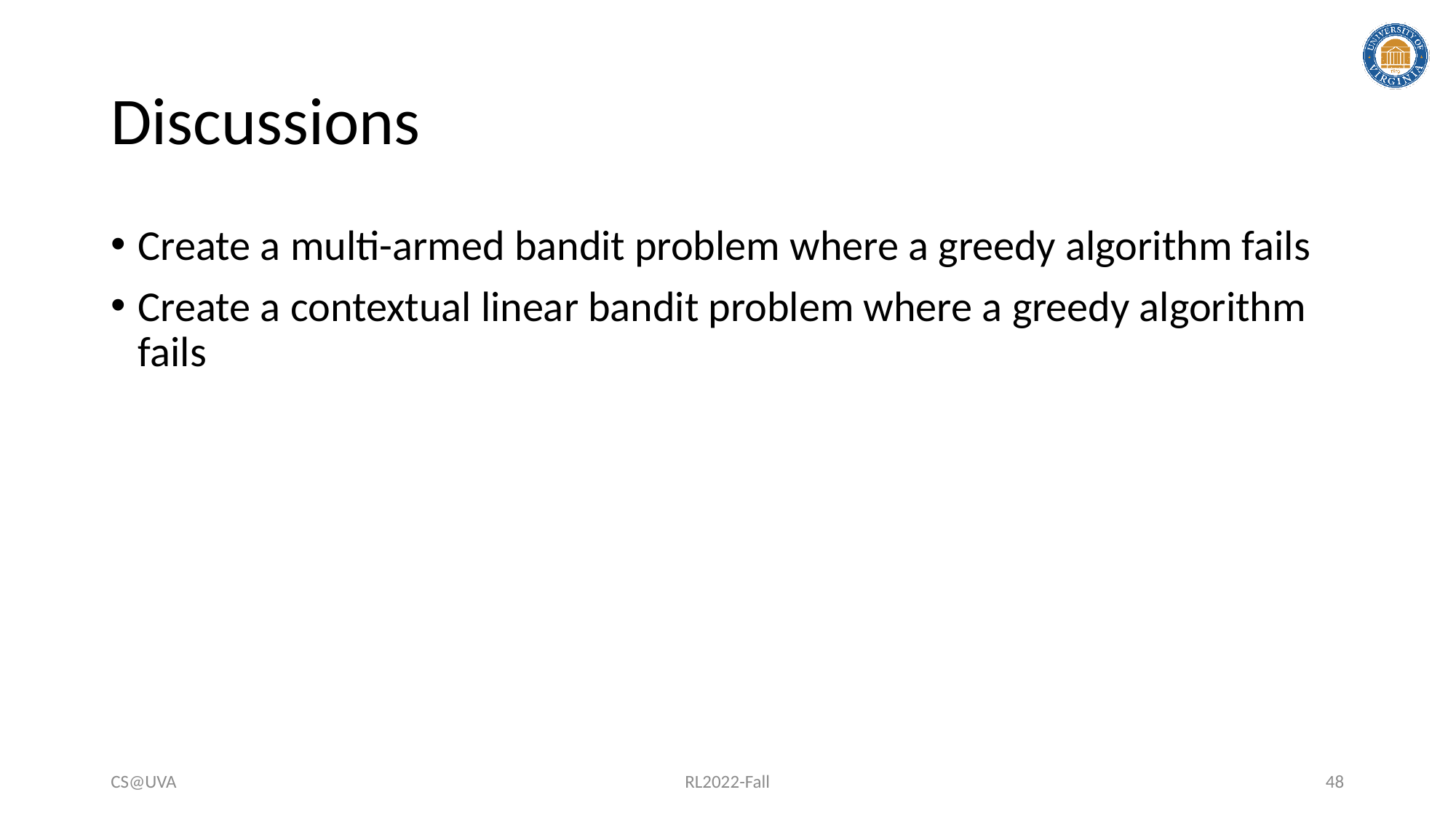

# Discussions
Create a multi-armed bandit problem where a greedy algorithm fails
Create a contextual linear bandit problem where a greedy algorithm fails
CS@UVA
RL2022-Fall
48